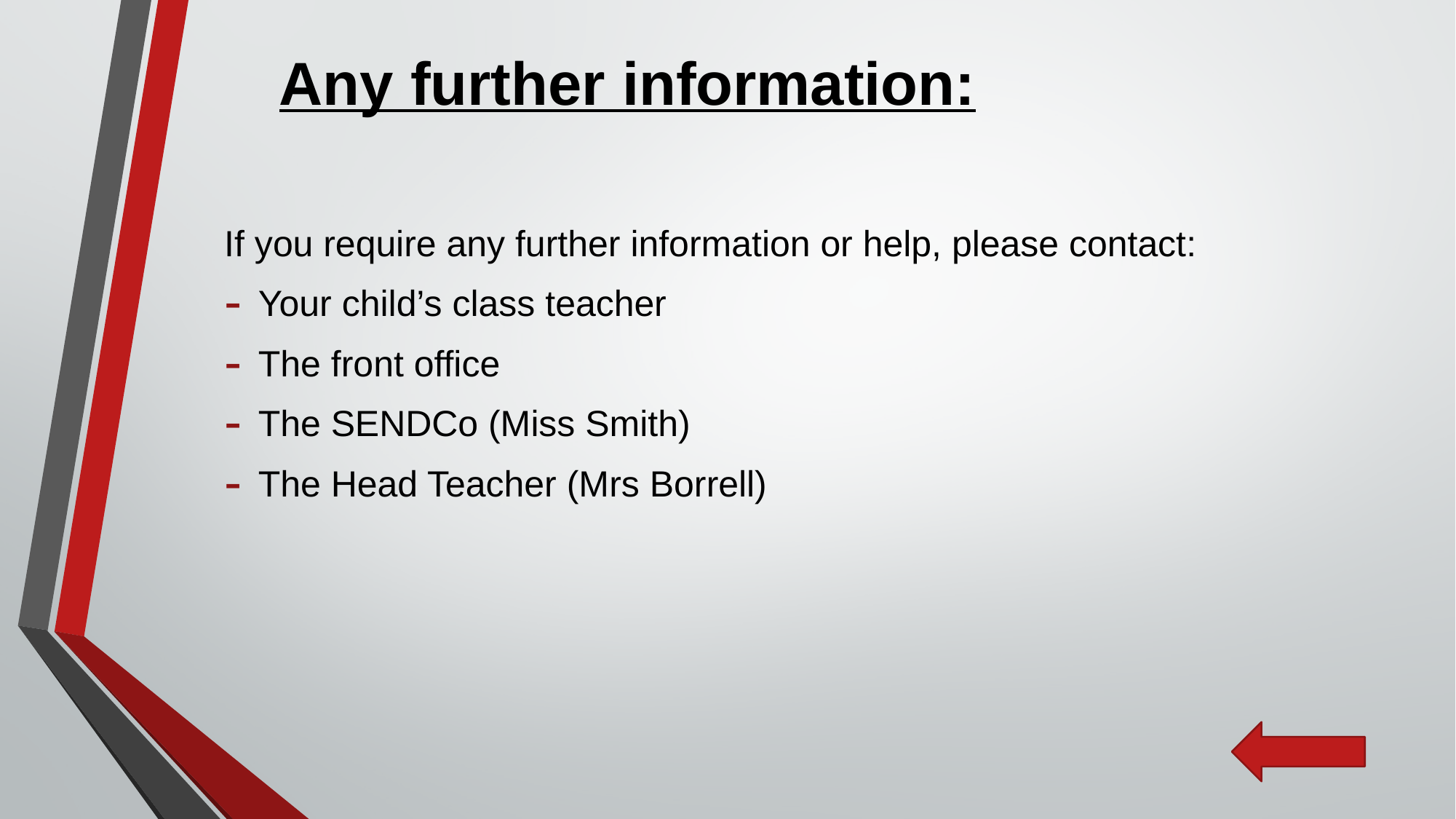

# Any further information:
If you require any further information or help, please contact:
Your child’s class teacher
The front office
The SENDCo (Miss Smith)
The Head Teacher (Mrs Borrell)